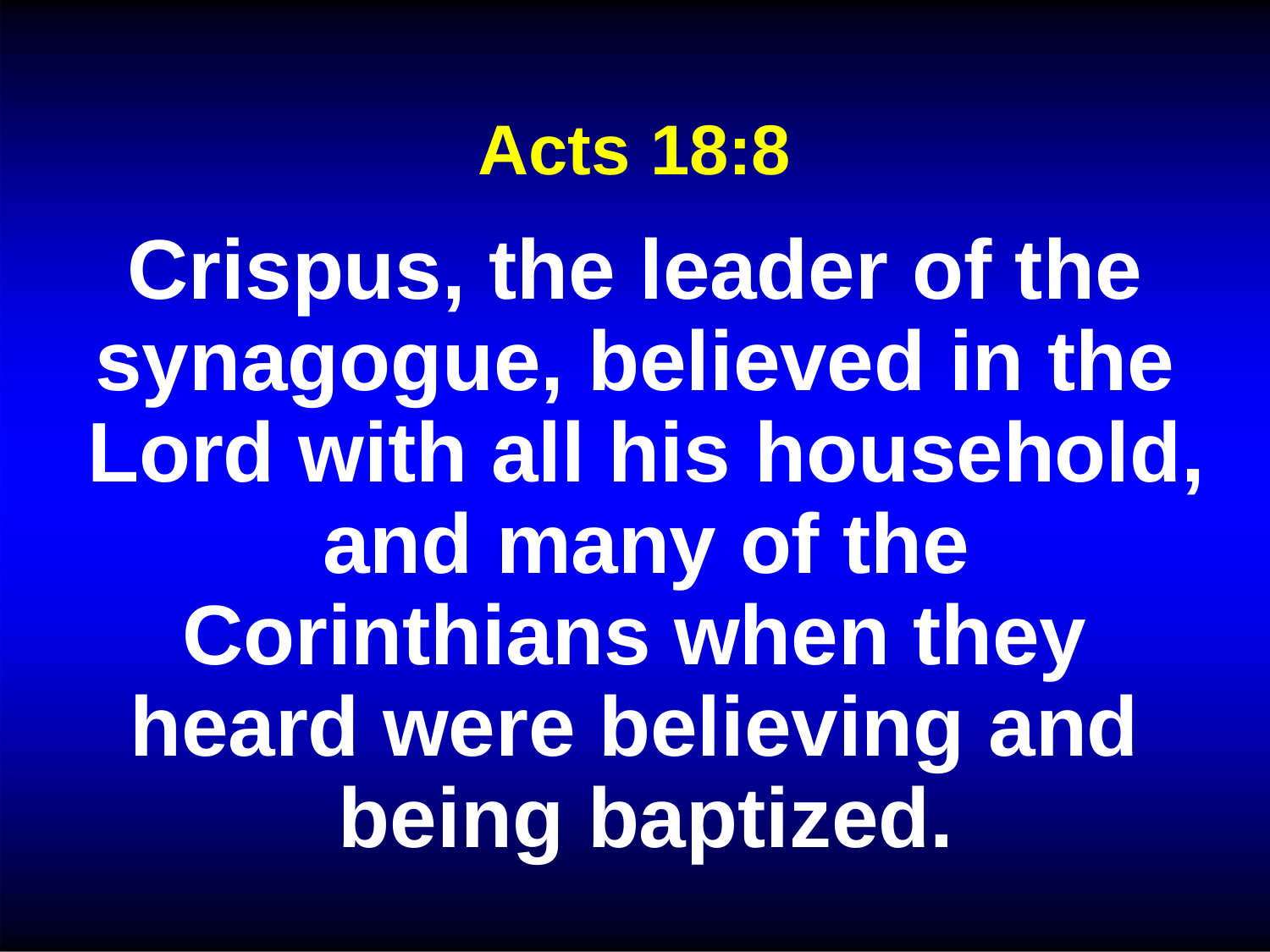

# Acts 18:8
Crispus, the leader of the  synagogue, believed in the  Lord with all his household,  and many of the  Corinthians when they  heard were believing and  being baptized.